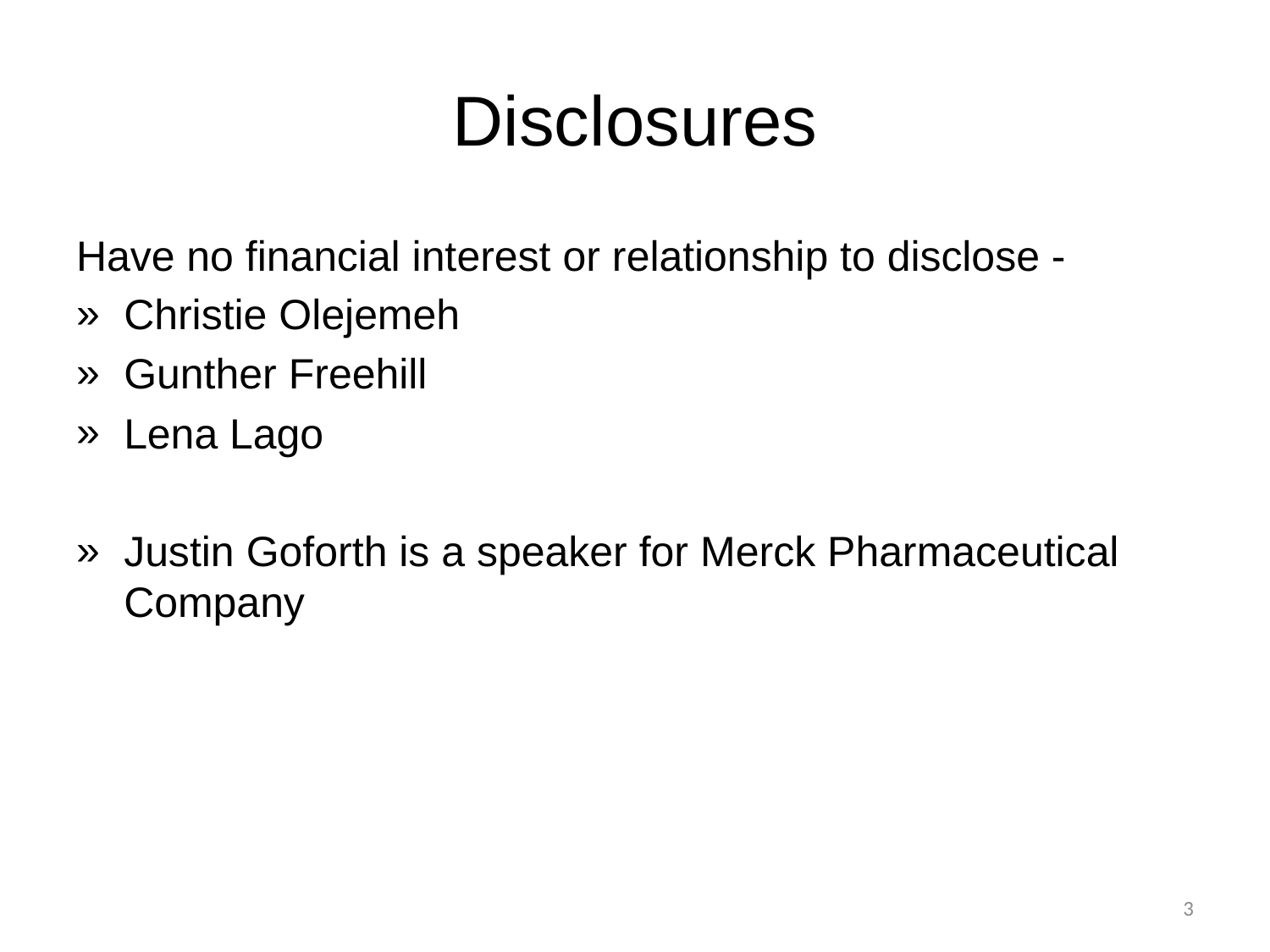

# Disclosures
Have no financial interest or relationship to disclose -
Christie Olejemeh
Gunther Freehill
Lena Lago

Justin Goforth is a speaker for Merck Pharmaceutical Company
3